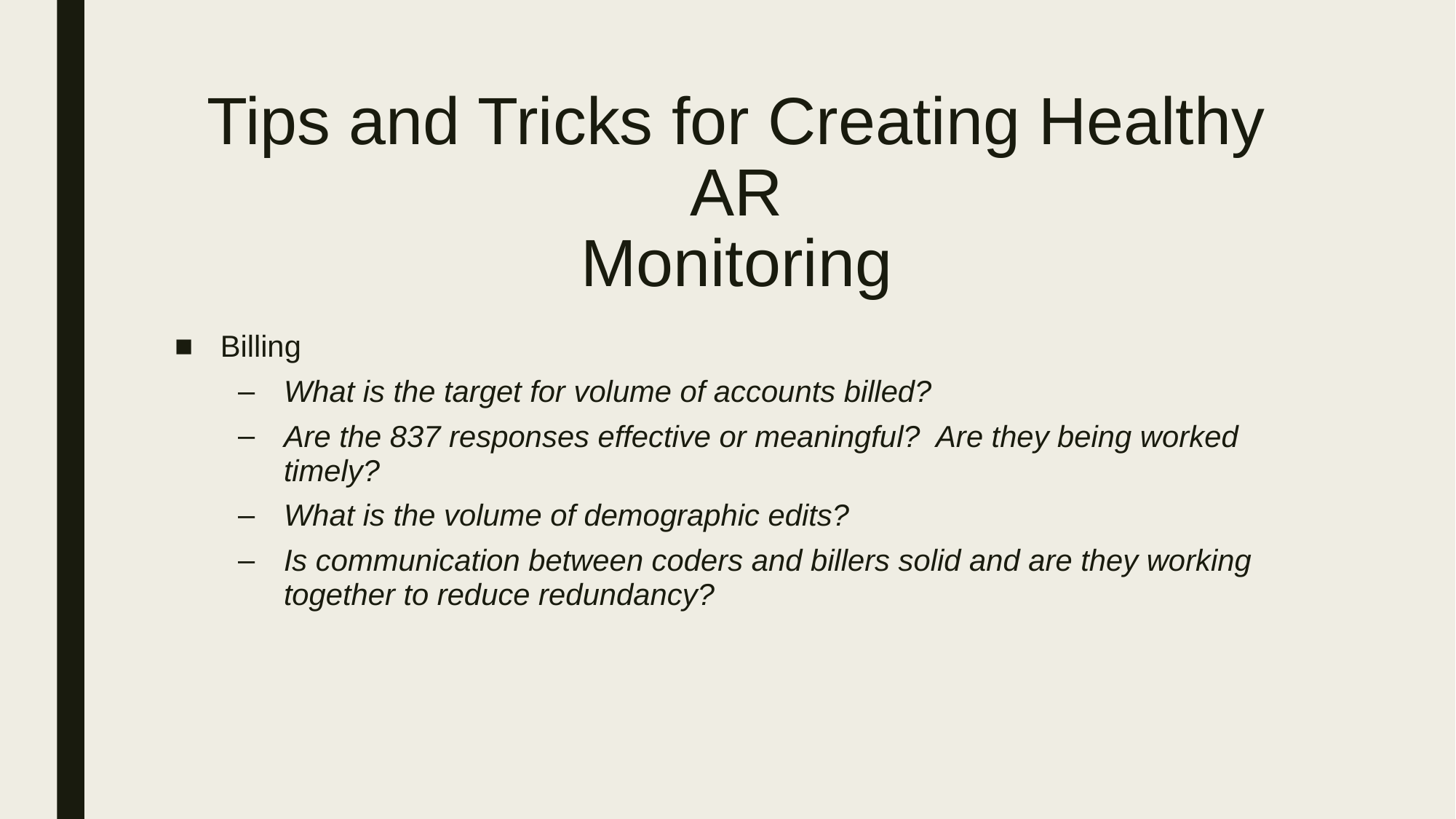

# Tips and Tricks for Creating Healthy AR Monitoring

Billing
What is the target for volume of accounts billed?
Are the 837 responses effective or meaningful?  Are they being worked timely?
What is the volume of demographic edits?
Is communication between coders and billers solid and are they working together to reduce redundancy?